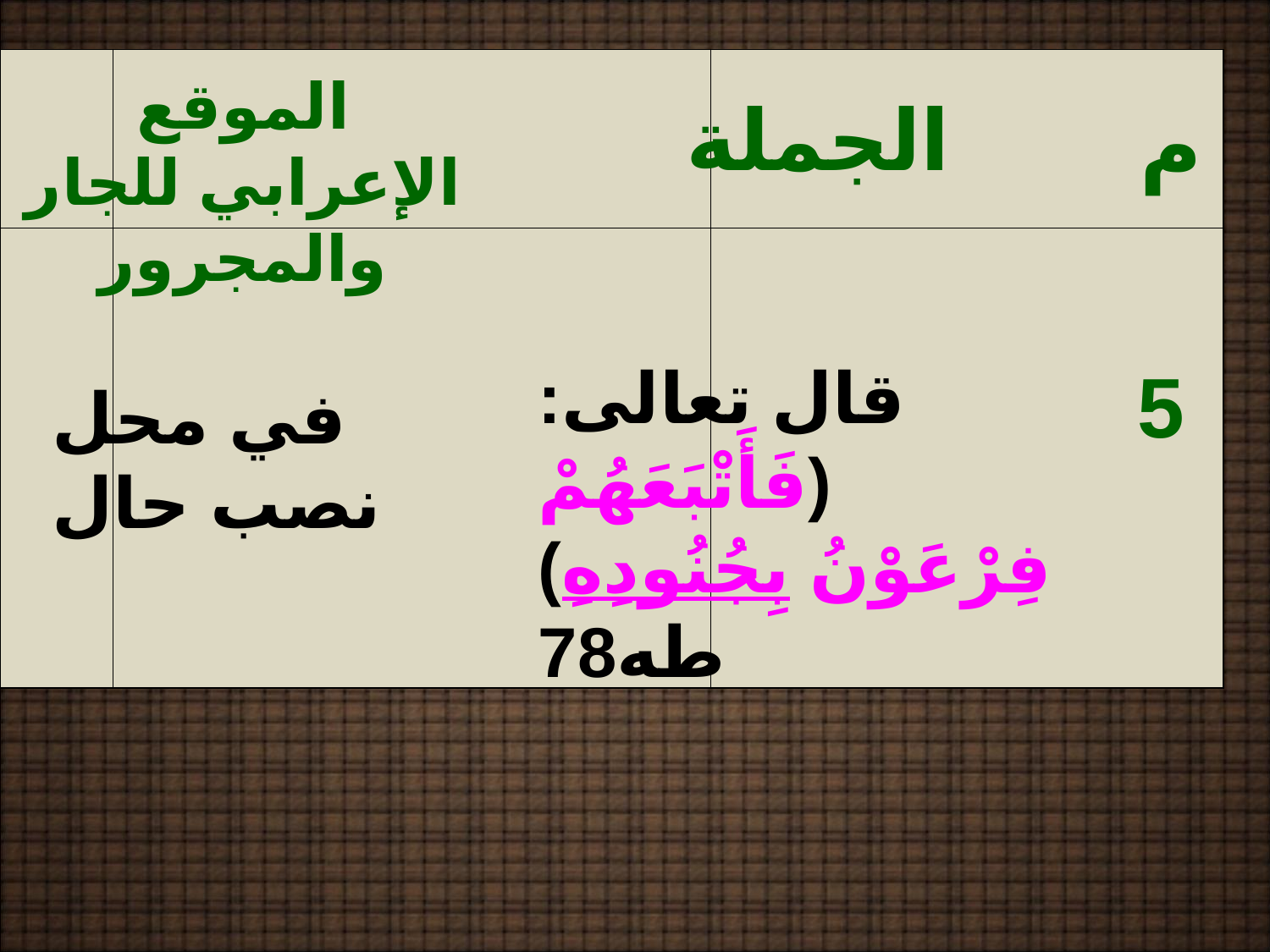

|  |  |  |
| --- | --- | --- |
|  |  |  |
الموقع الإعرابي للجار والمجرور
الجملة
م
قال تعالى: (فَأَتْبَعَهُمْ فِرْعَوْنُ بِجُنُودِهِ) طه78
5
في محل نصب حال